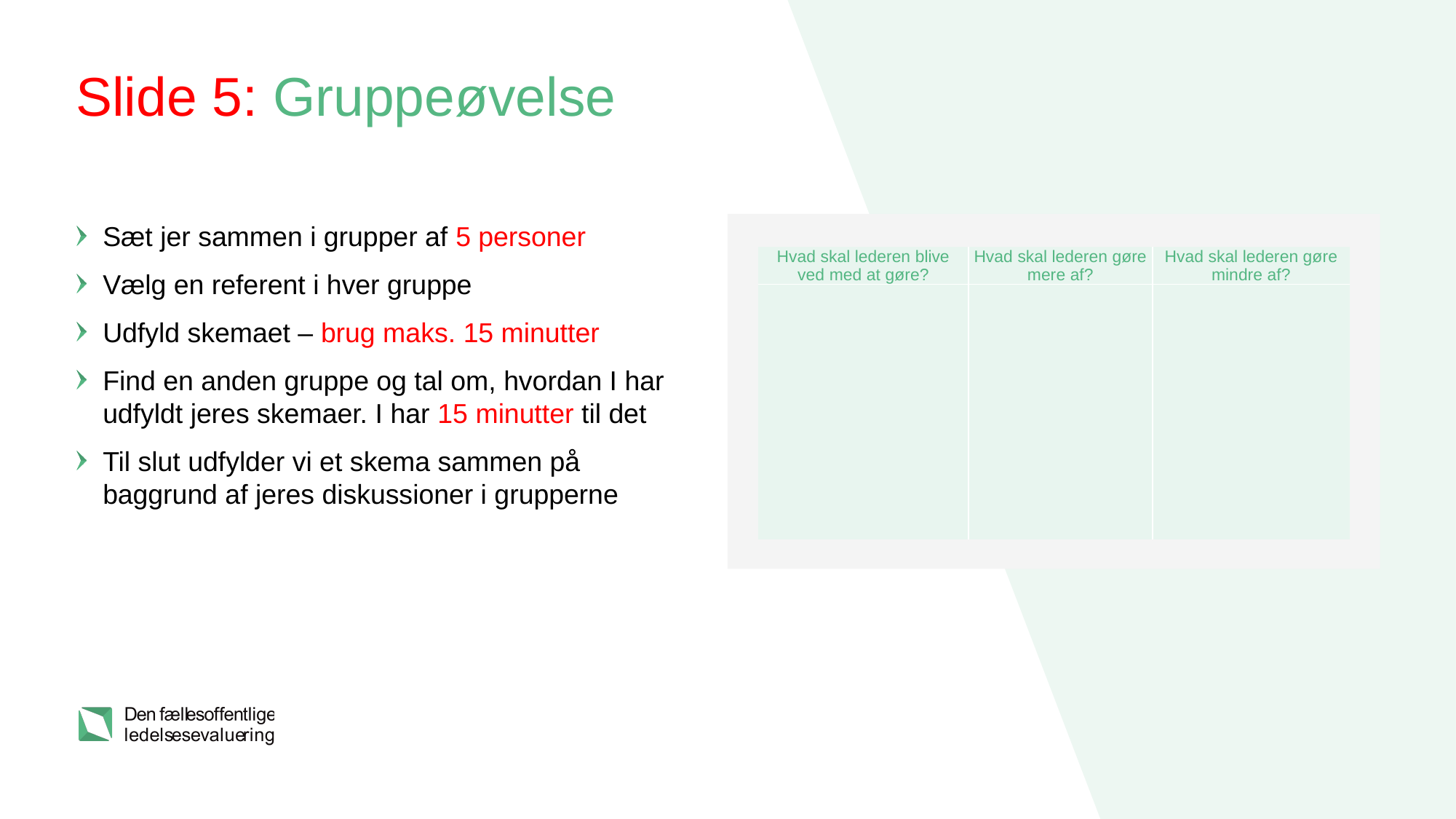

# Slide 5: Gruppeøvelse
Sæt jer sammen i grupper af 5 personer
Vælg en referent i hver gruppe
Udfyld skemaet – brug maks. 15 minutter
Find en anden gruppe og tal om, hvordan I har udfyldt jeres skemaer. I har 15 minutter til det
Til slut udfylder vi et skema sammen på baggrund af jeres diskussioner i grupperne

| Hvad skal lederen blive ved med at gøre? | Hvad skal lederen gøre mere af? | Hvad skal lederen gøre mindre af? |
| --- | --- | --- |
|  |  |  |